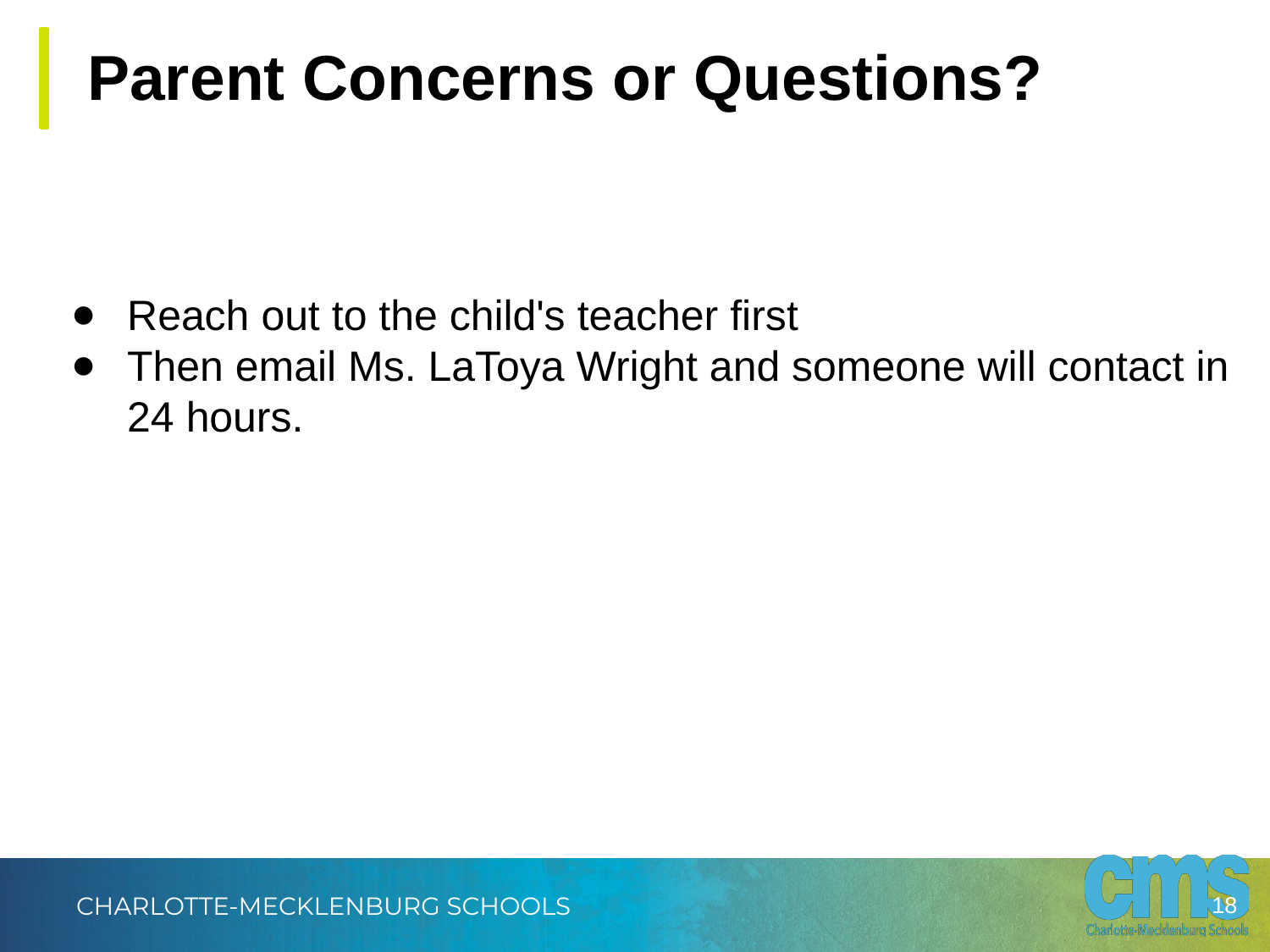

Parent Concerns or Questions?
Reach out to the child's teacher first
Then email Ms. LaToya Wright and someone will contact in 24 hours.

18